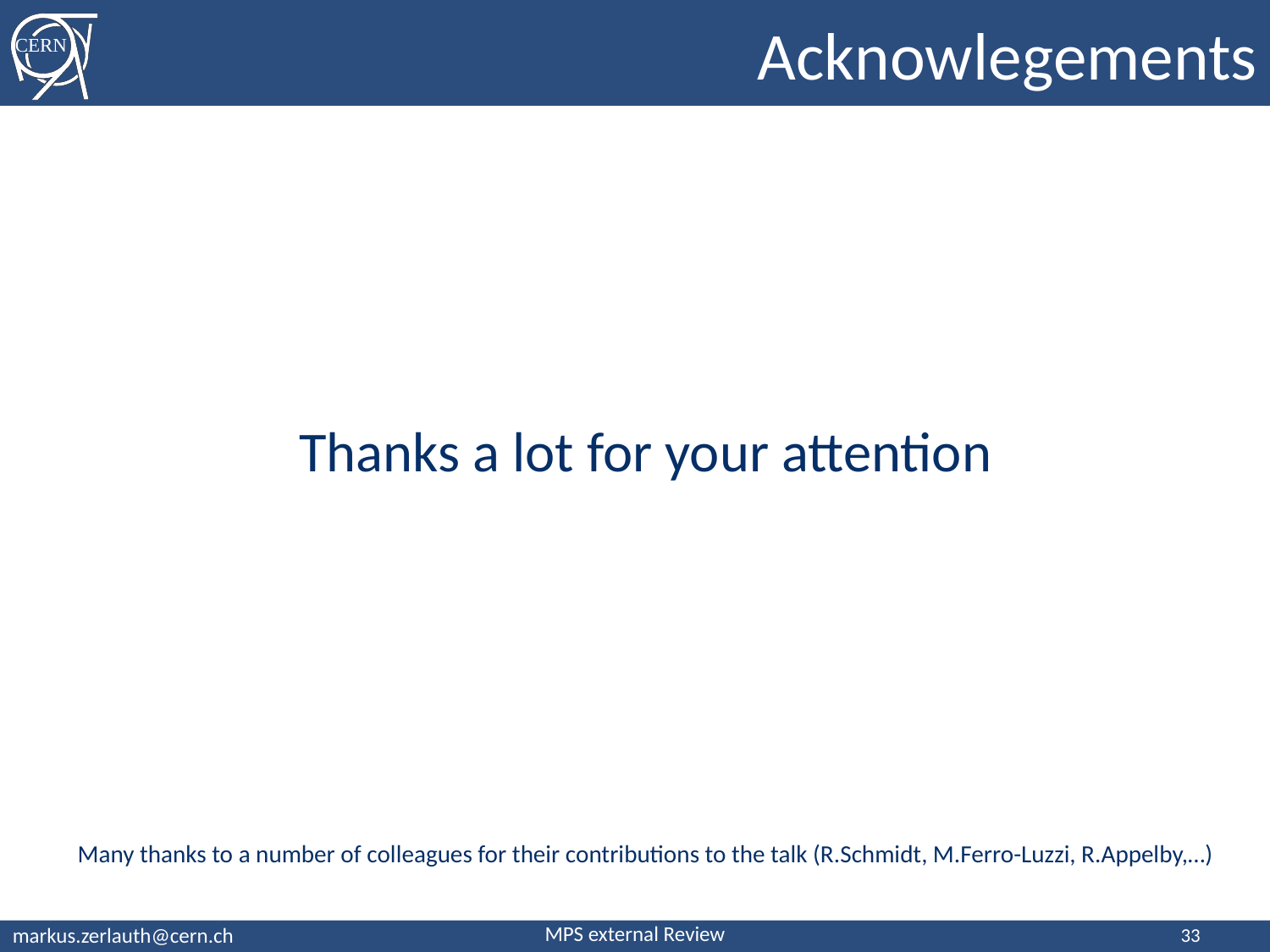

Acknowlegements

Thanks a lot for your attention

Many thanks to a number of colleagues for their contributions to the talk (R.Schmidt, M.Ferro-Luzzi, R.Appelby,…)
33